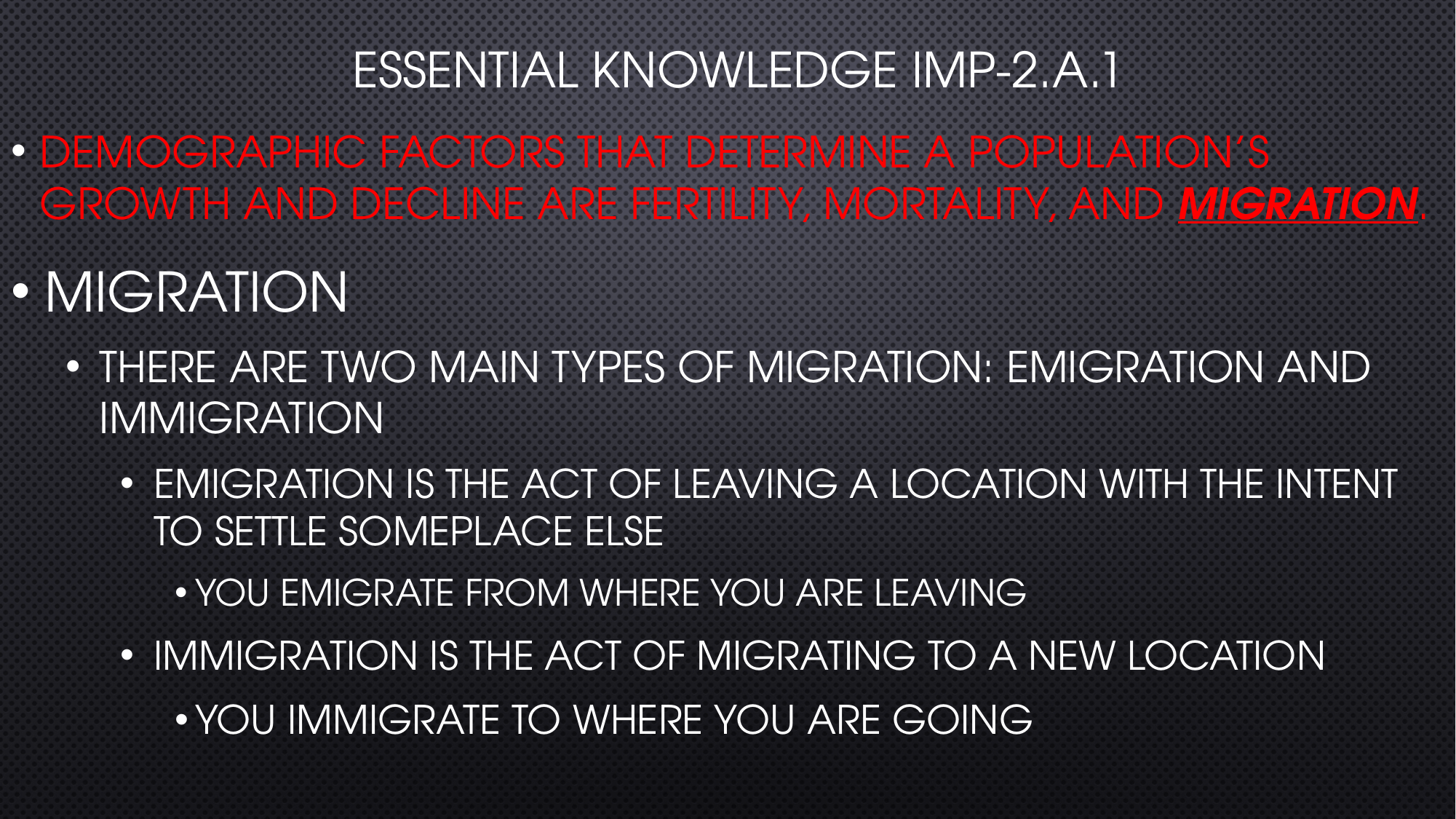

# Essential Knowledge IMP-2.A.1
Demographic factors that determine a population’s growth and decline are fertility, mortality, and migration.
Migration
There are two main types of migration: Emigration and Immigration
Emigration is the act of leaving a location with the intent to settle someplace else
You emigrate from where you are leaving
Immigration is the act of migrating to a new location
You immigrate to where you are going